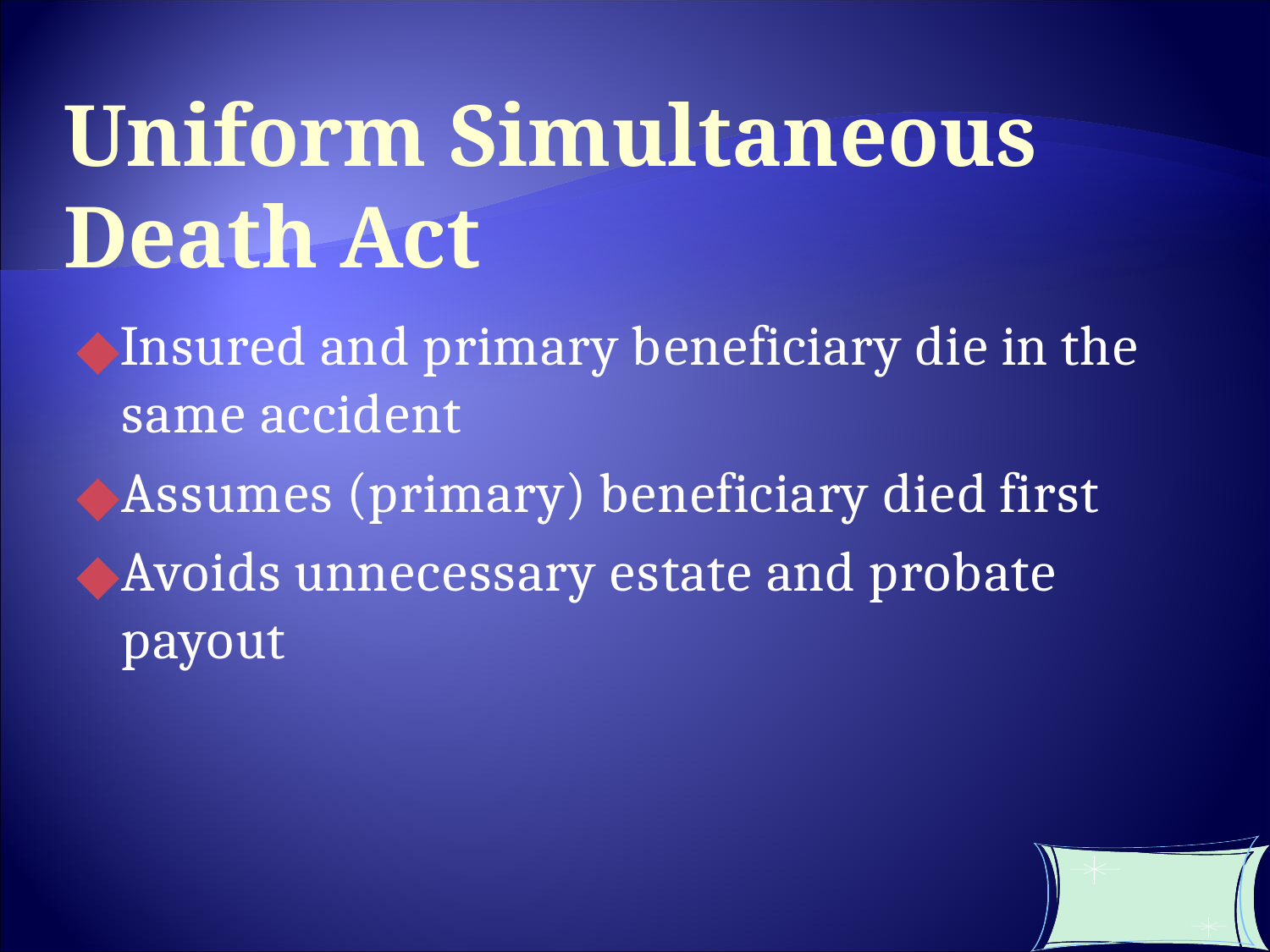

Uniform Simultaneous Death Act
Insured and primary beneficiary die in the same accident
Assumes (primary) beneficiary died first
Avoids unnecessary estate and probate payout